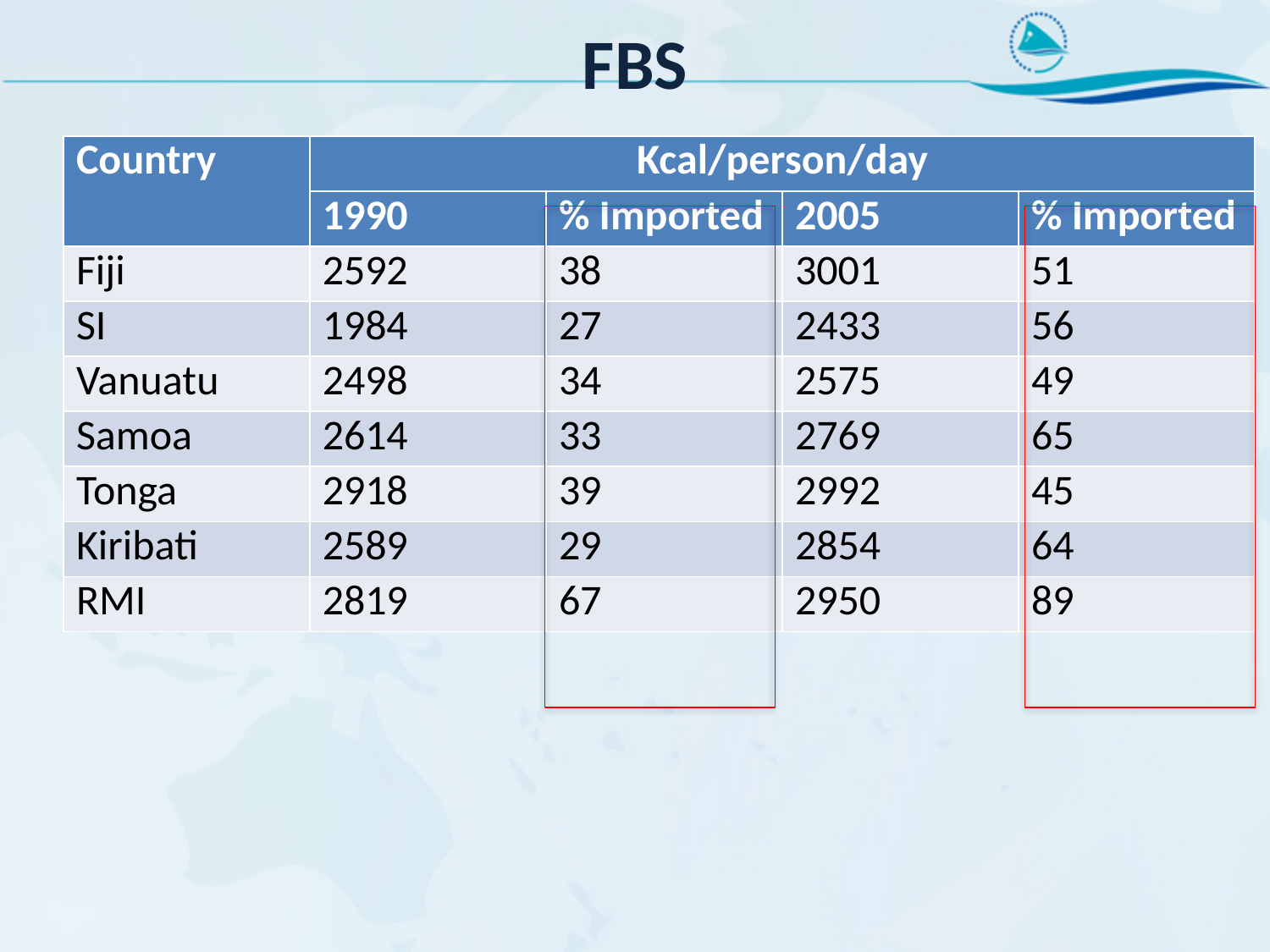

# FBS
| Country | Kcal/person/day |  |  |  |
| --- | --- | --- | --- | --- |
|  | 1990 | % Imported | 2005 | % Imported |
| Fiji | 2592 | 38 | 3001 | 51 |
| SI | 1984 | 27 | 2433 | 56 |
| Vanuatu | 2498 | 34 | 2575 | 49 |
| Samoa | 2614 | 33 | 2769 | 65 |
| Tonga | 2918 | 39 | 2992 | 45 |
| Kiribati | 2589 | 29 | 2854 | 64 |
| RMI | 2819 | 67 | 2950 | 89 |